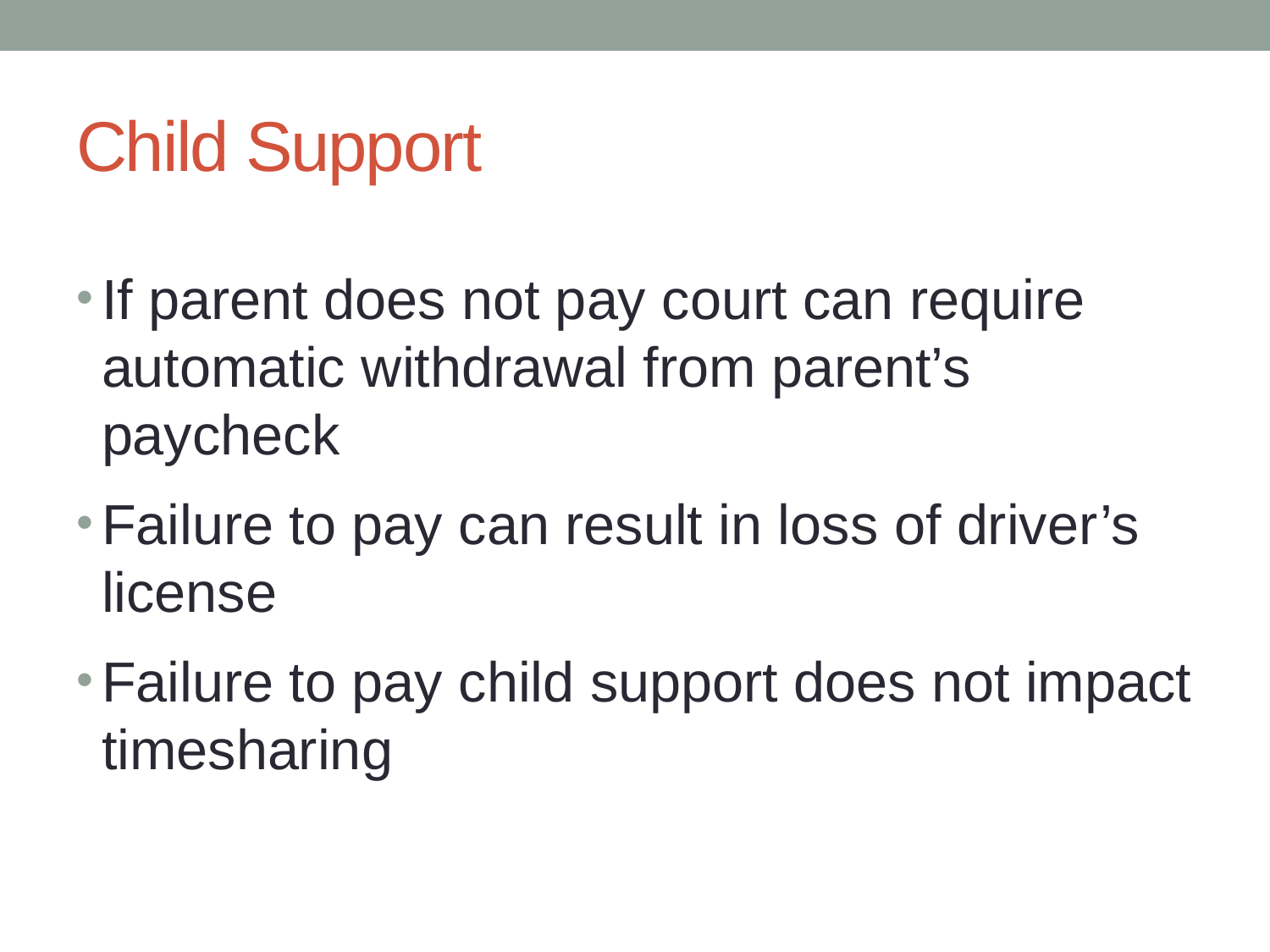

# Child Support

If parent does not pay court can require automatic withdrawal from parent’s paycheck
Failure to pay can result in loss of driver’s license
Failure to pay child support does not impact timesharing